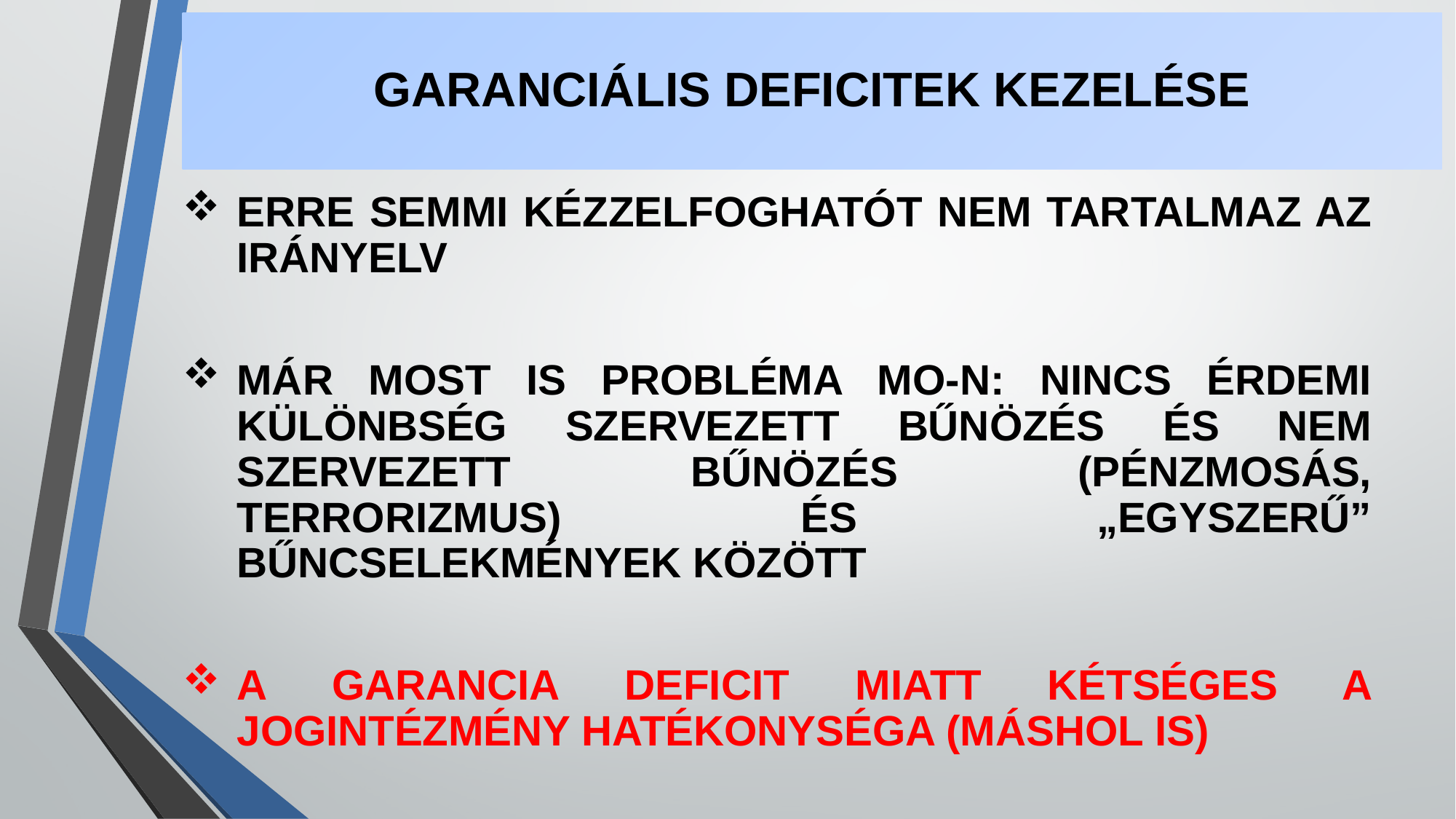

# GARANCIÁLIS DEFICITEK KEZELÉSE
ERRE SEMMI KÉZZELFOGHATÓT NEM TARTALMAZ AZ IRÁNYELV

MÁR MOST IS PROBLÉMA MO-N: NINCS ÉRDEMI KÜLÖNBSÉG SZERVEZETT BŰNÖZÉS ÉS NEM SZERVEZETT BŰNÖZÉS (PÉNZMOSÁS, TERRORIZMUS) ÉS „EGYSZERŰ” BŰNCSELEKMÉNYEK KÖZÖTT

A GARANCIA DEFICIT MIATT KÉTSÉGES A JOGINTÉZMÉNY HATÉKONYSÉGA (MÁSHOL IS)